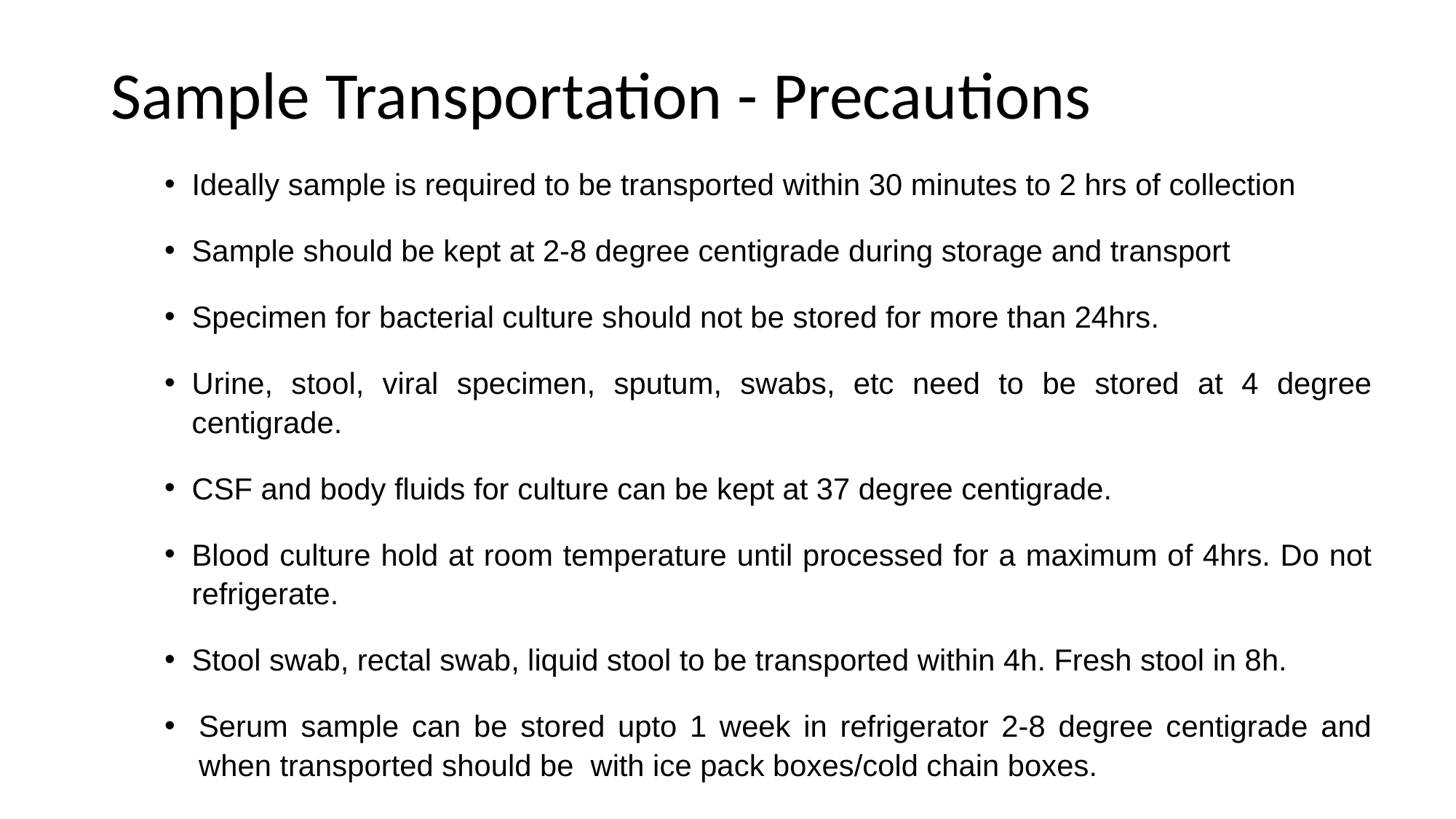

# Sample Transportation - Precautions
Ideally sample is required to be transported within 30 minutes to 2 hrs of collection
Sample should be kept at 2-8 degree centigrade during storage and transport
Specimen for bacterial culture should not be stored for more than 24hrs.
Urine, stool, viral specimen, sputum, swabs, etc need to be stored at 4 degree centigrade.
CSF and body fluids for culture can be kept at 37 degree centigrade.
Blood culture hold at room temperature until processed for a maximum of 4hrs. Do not refrigerate.
Stool swab, rectal swab, liquid stool to be transported within 4h. Fresh stool in 8h.
Serum sample can be stored upto 1 week in refrigerator 2-8 degree centigrade and when transported should be  with ice pack boxes/cold chain boxes.